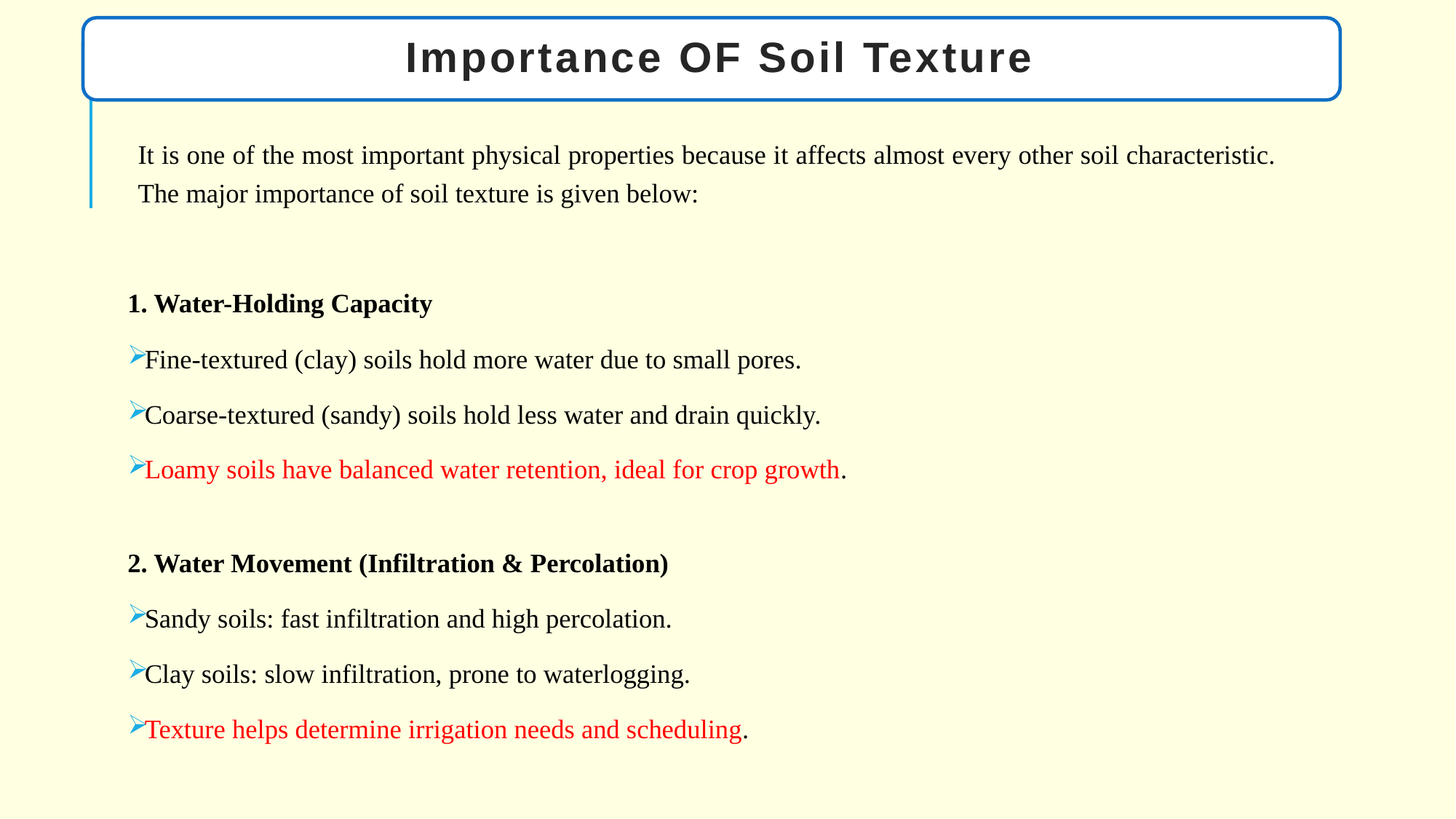

Importance OF Soil Texture
It is one of the most important physical properties because it affects almost every other soil characteristic. The major importance of soil texture is given below:

1. Water-Holding Capacity
Fine-textured (clay) soils hold more water due to small pores.
Coarse-textured (sandy) soils hold less water and drain quickly.
Loamy soils have balanced water retention, ideal for crop growth.
2. Water Movement (Infiltration & Percolation)
Sandy soils: fast infiltration and high percolation.
Clay soils: slow infiltration, prone to waterlogging.
Texture helps determine irrigation needs and scheduling.